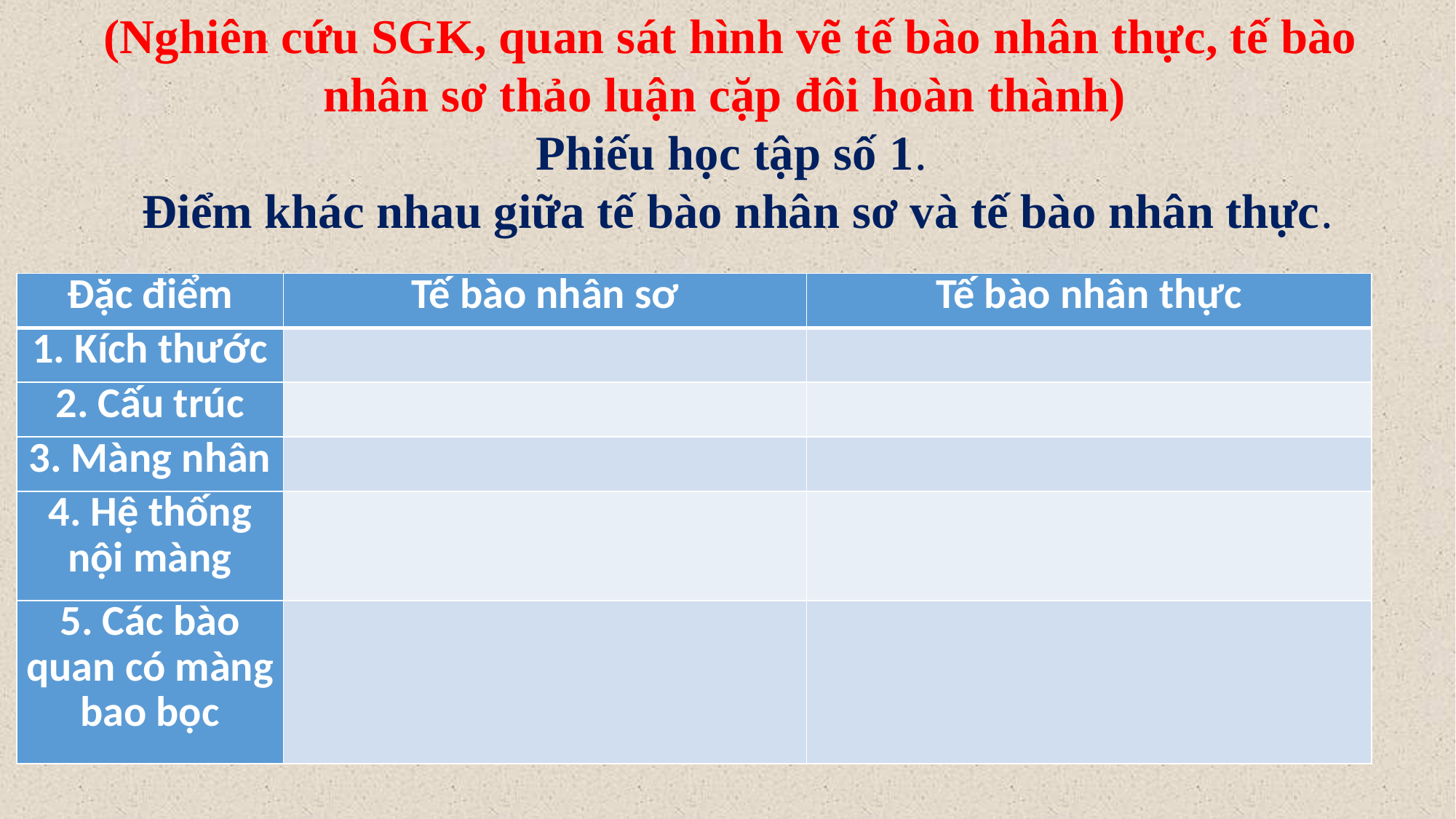

(Nghiên cứu SGK, quan sát hình vẽ tế bào nhân thực, tế bào nhân sơ thảo luận cặp đôi hoàn thành)
Phiếu học tập số 1.
 Điểm khác nhau giữa tế bào nhân sơ và tế bào nhân thực.
| Đặc điểm | Tế bào nhân sơ | Tế bào nhân thực |
| --- | --- | --- |
| 1. Kích thước |  |  |
| 2. Cấu trúc |  |  |
| 3. Màng nhân |  |  |
| 4. Hệ thống nội màng |  |  |
| 5. Các bào quan có màng bao bọc |  |  |